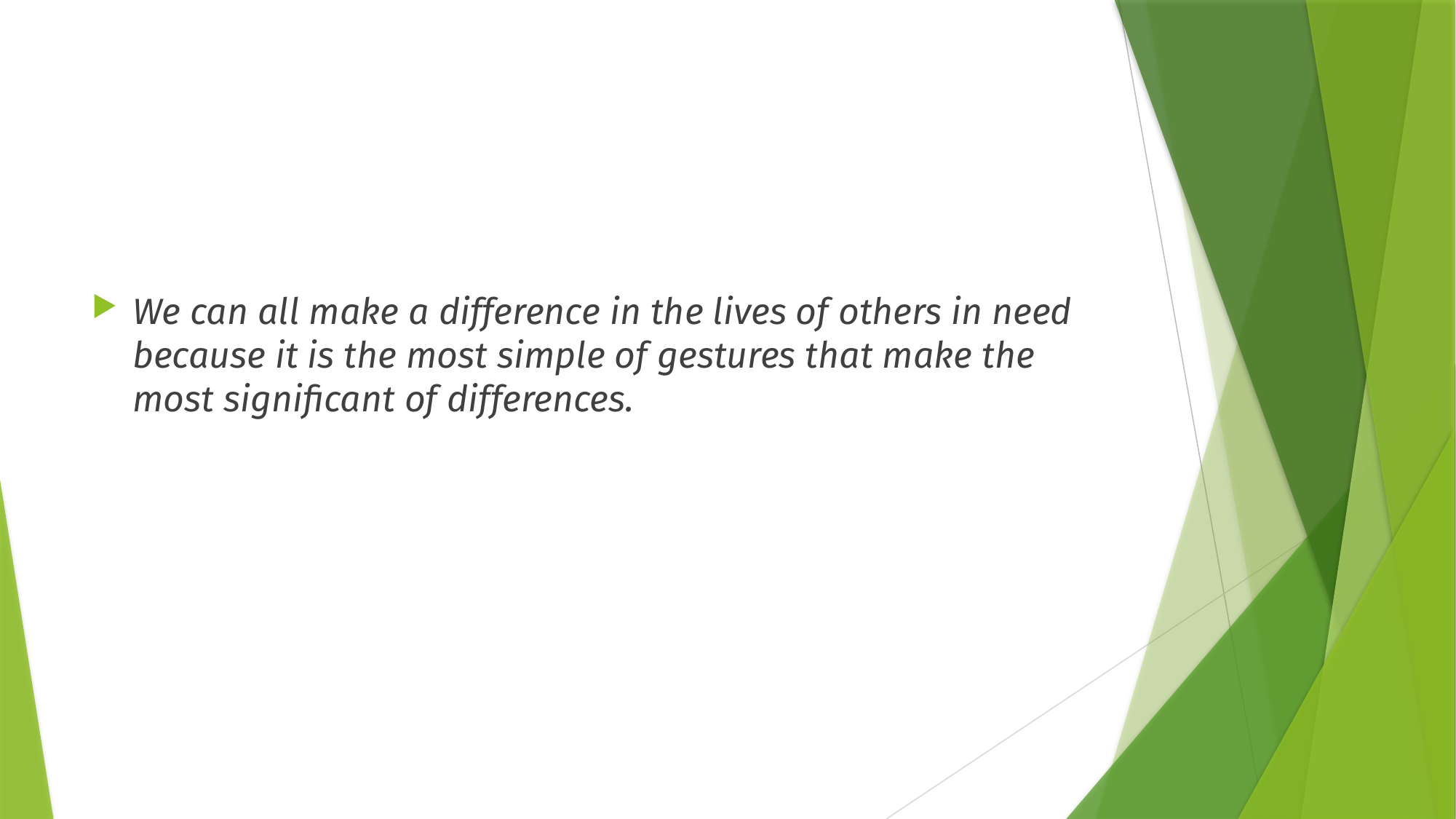

We can all make a difference in the lives of others in need because it is the most simple of gestures that make the most significant of differences.